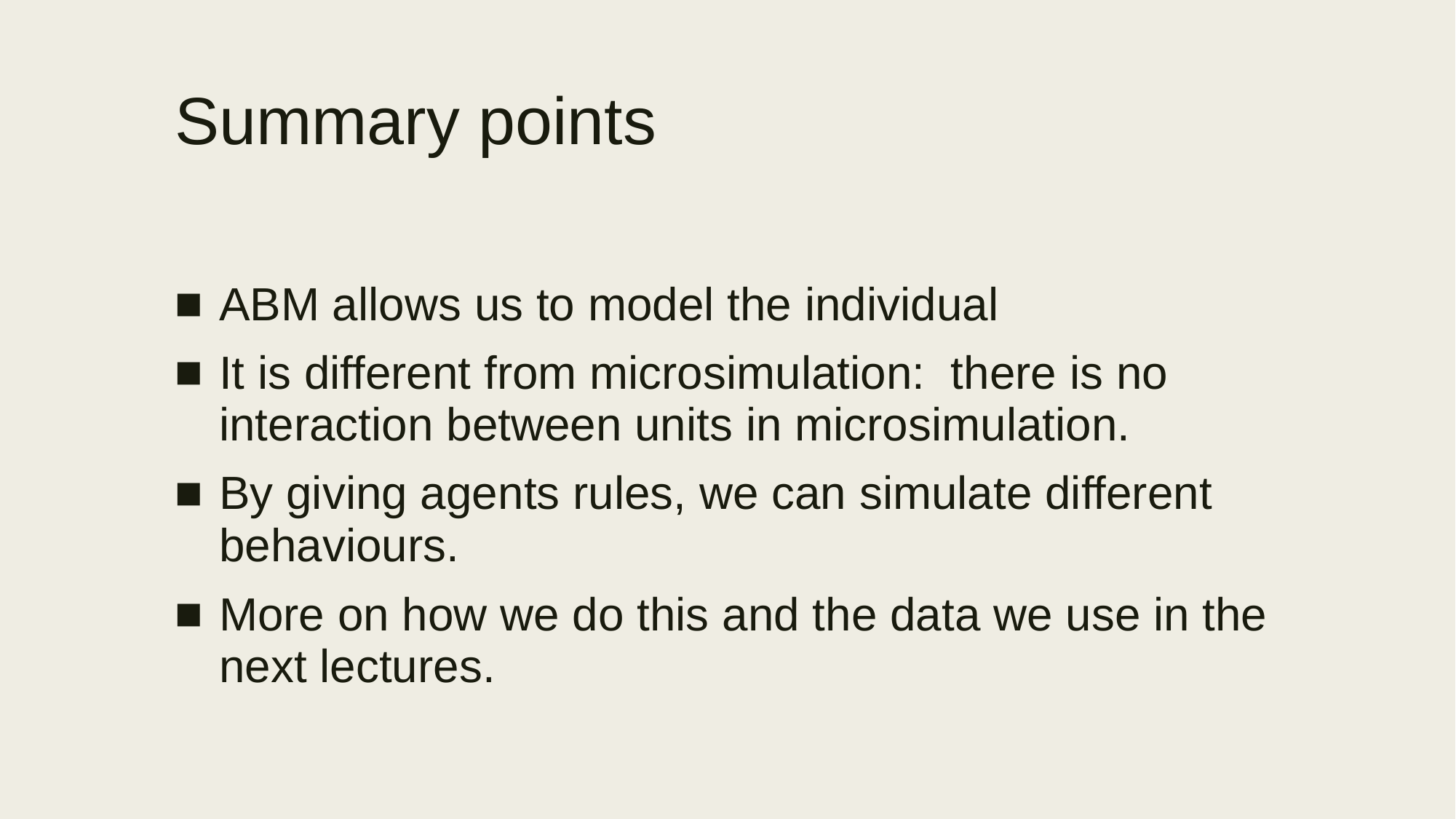

# Summary points
ABM allows us to model the individual
It is different from microsimulation:  there is no interaction between units in microsimulation.
By giving agents rules, we can simulate different behaviours.
More on how we do this and the data we use in the next lectures.